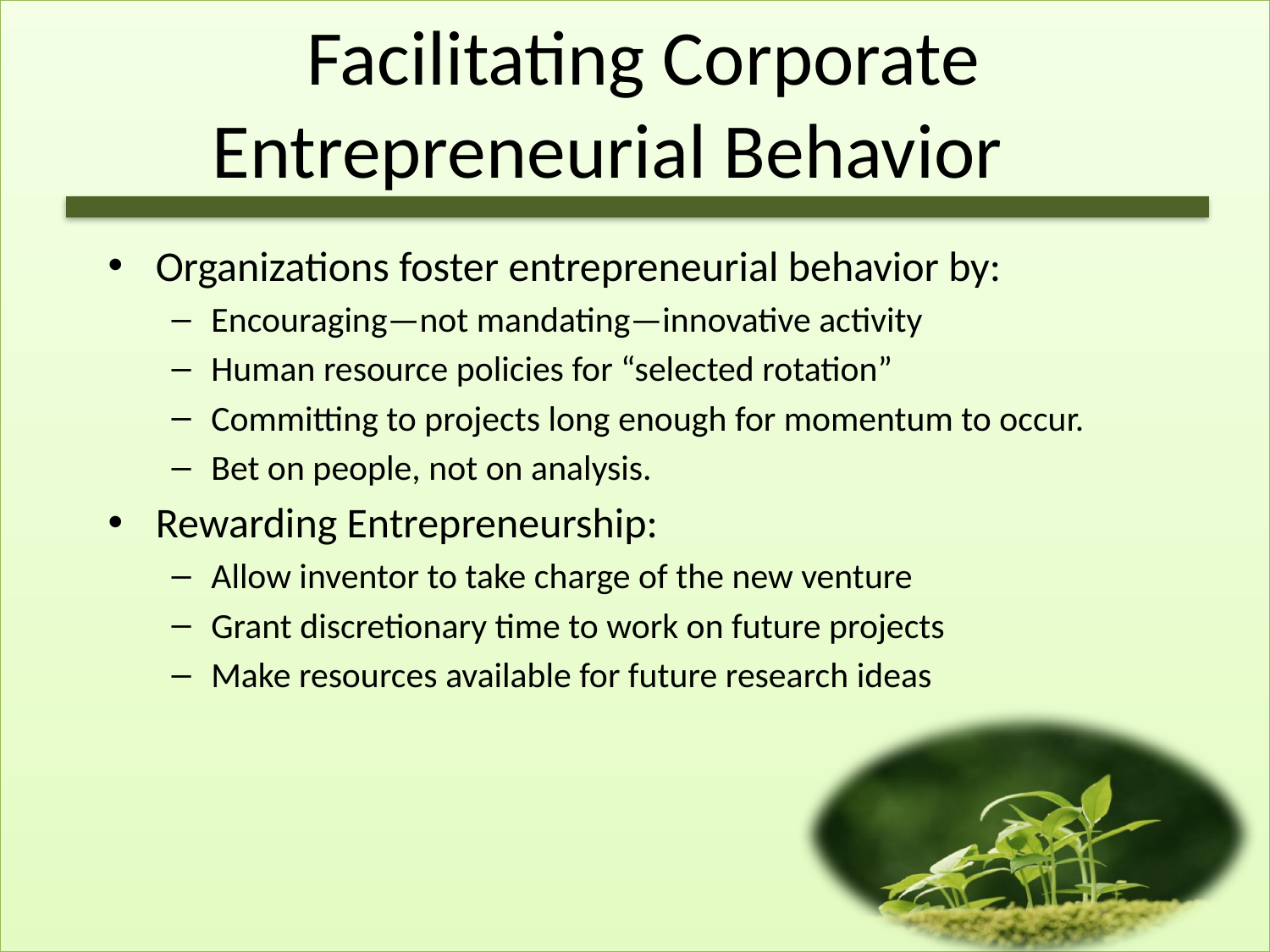

Facilitating Corporate Entrepreneurial Behavior
Organizations foster entrepreneurial behavior by:
Encouraging—not mandating—innovative activity
Human resource policies for “selected rotation”
Committing to projects long enough for momentum to occur.
Bet on people, not on analysis.
Rewarding Entrepreneurship:
Allow inventor to take charge of the new venture
Grant discretionary time to work on future projects
Make resources available for future research ideas